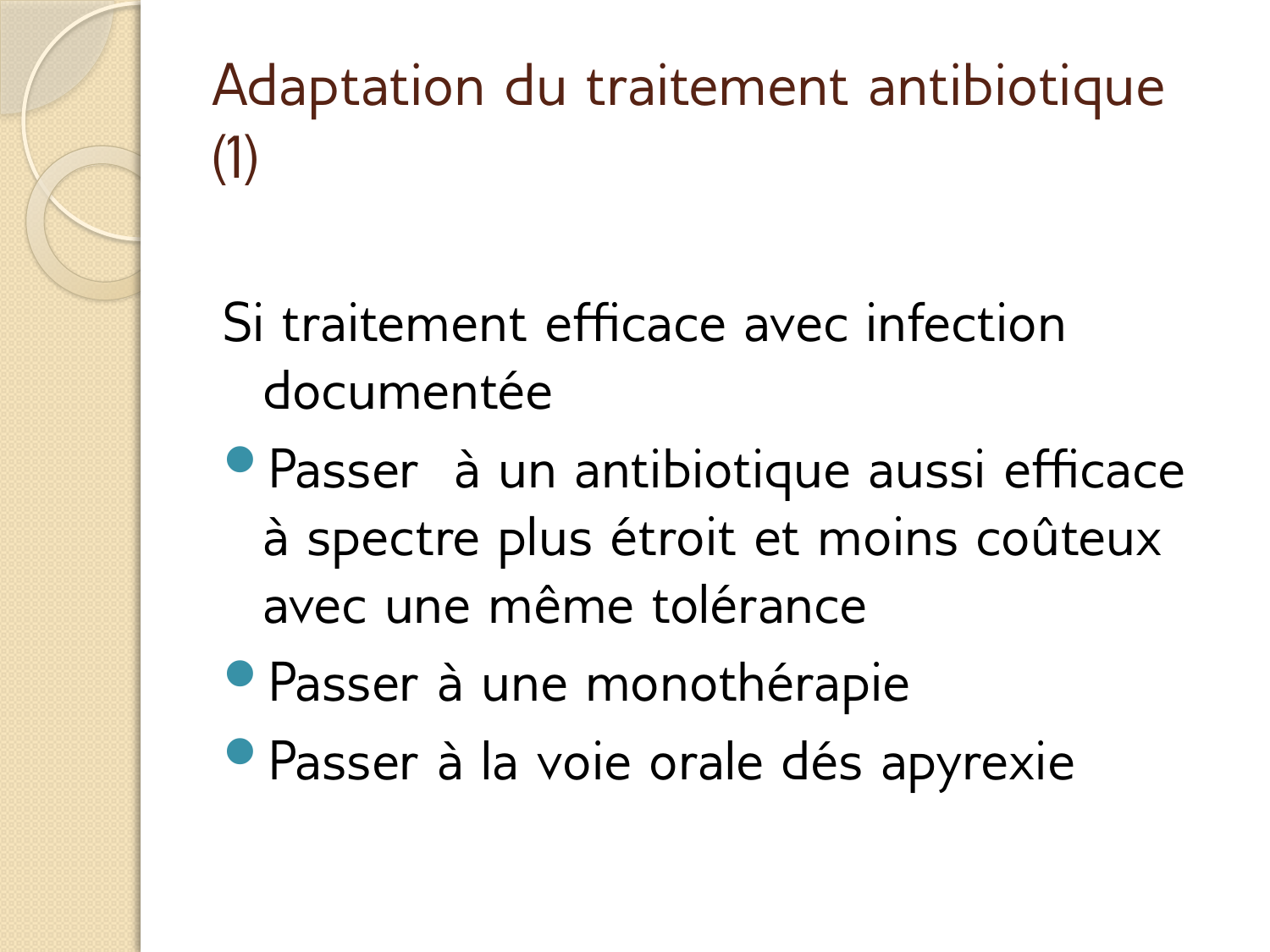

# Adaptation du traitement antibiotique (1)

Si traitement efficace avec infection documentée
Passer  à un antibiotique aussi efficace à spectre plus étroit et moins coûteux avec une même tolérance
Passer à une monothérapie
Passer à la voie orale dés apyrexie